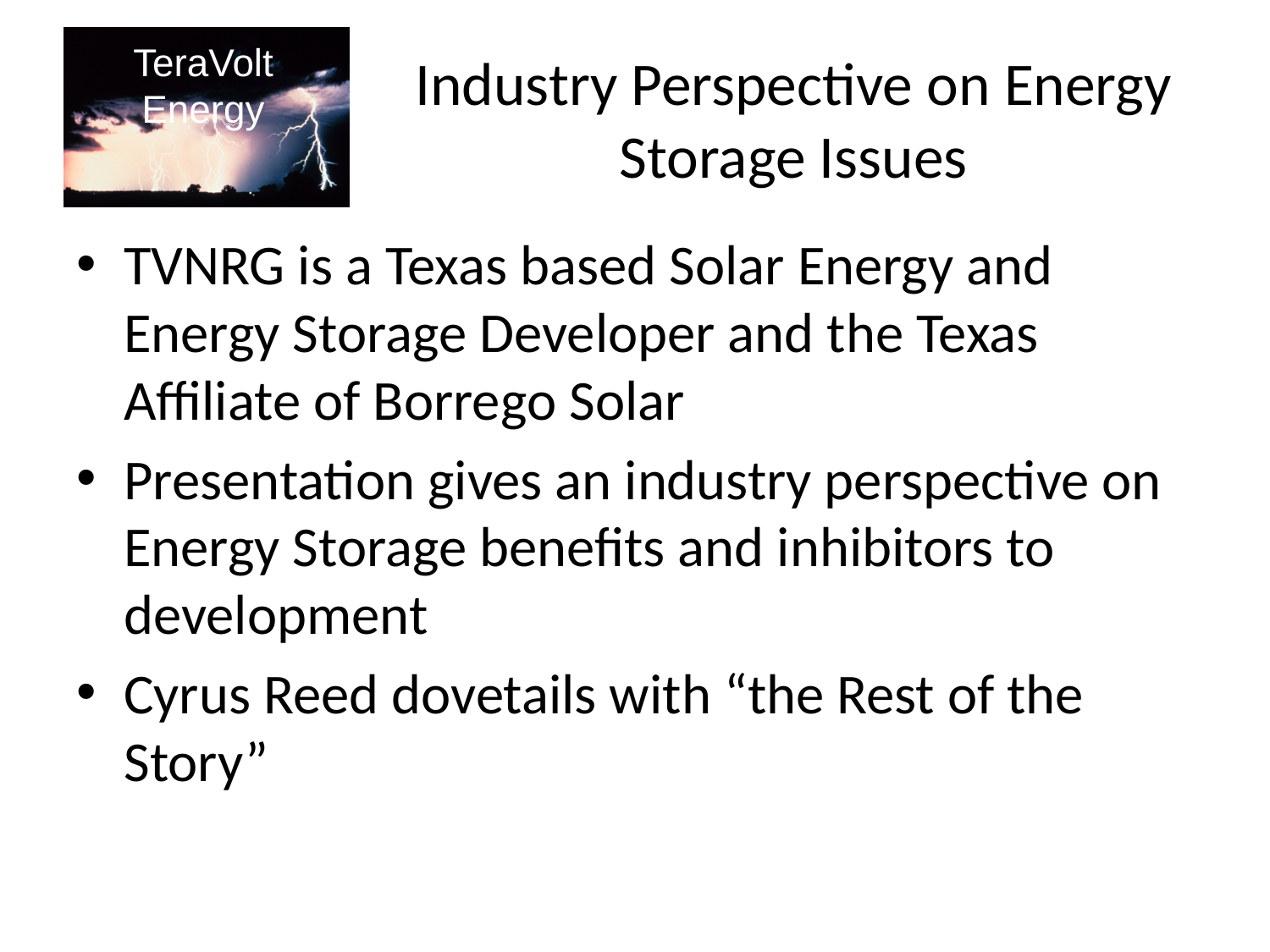

# Industry Perspective on Energy Storage Issues
TVNRG is a Texas based Solar Energy and Energy Storage Developer and the Texas Affiliate of Borrego Solar
Presentation gives an industry perspective on Energy Storage benefits and inhibitors to development
Cyrus Reed dovetails with “the Rest of the Story”